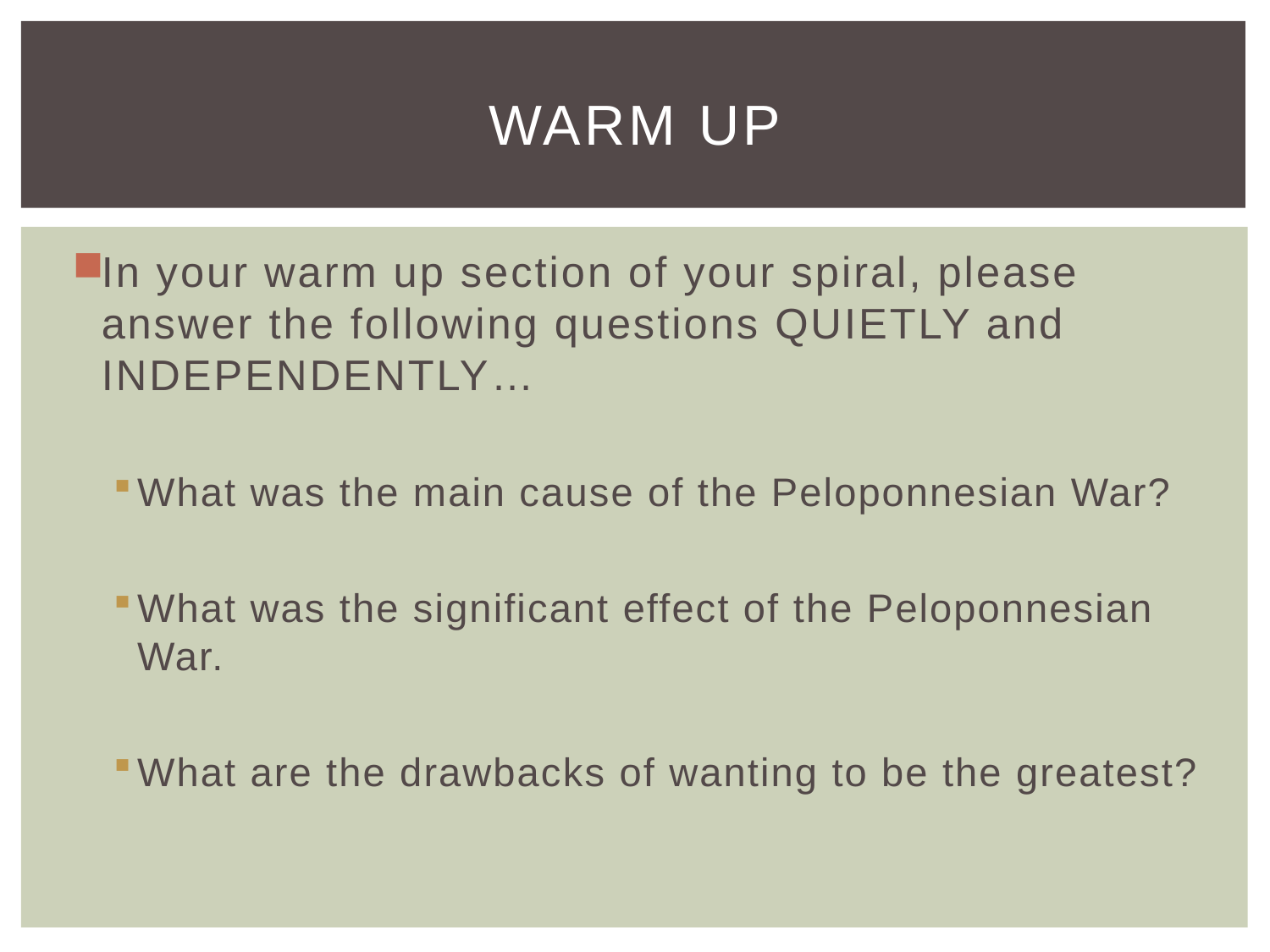

# Warm Up
In your warm up section of your spiral, please answer the following questions QUIETLY and INDEPENDENTLY…

What was the main cause of the Peloponnesian War?

What was the significant effect of the Peloponnesian War.

What are the drawbacks of wanting to be the greatest?